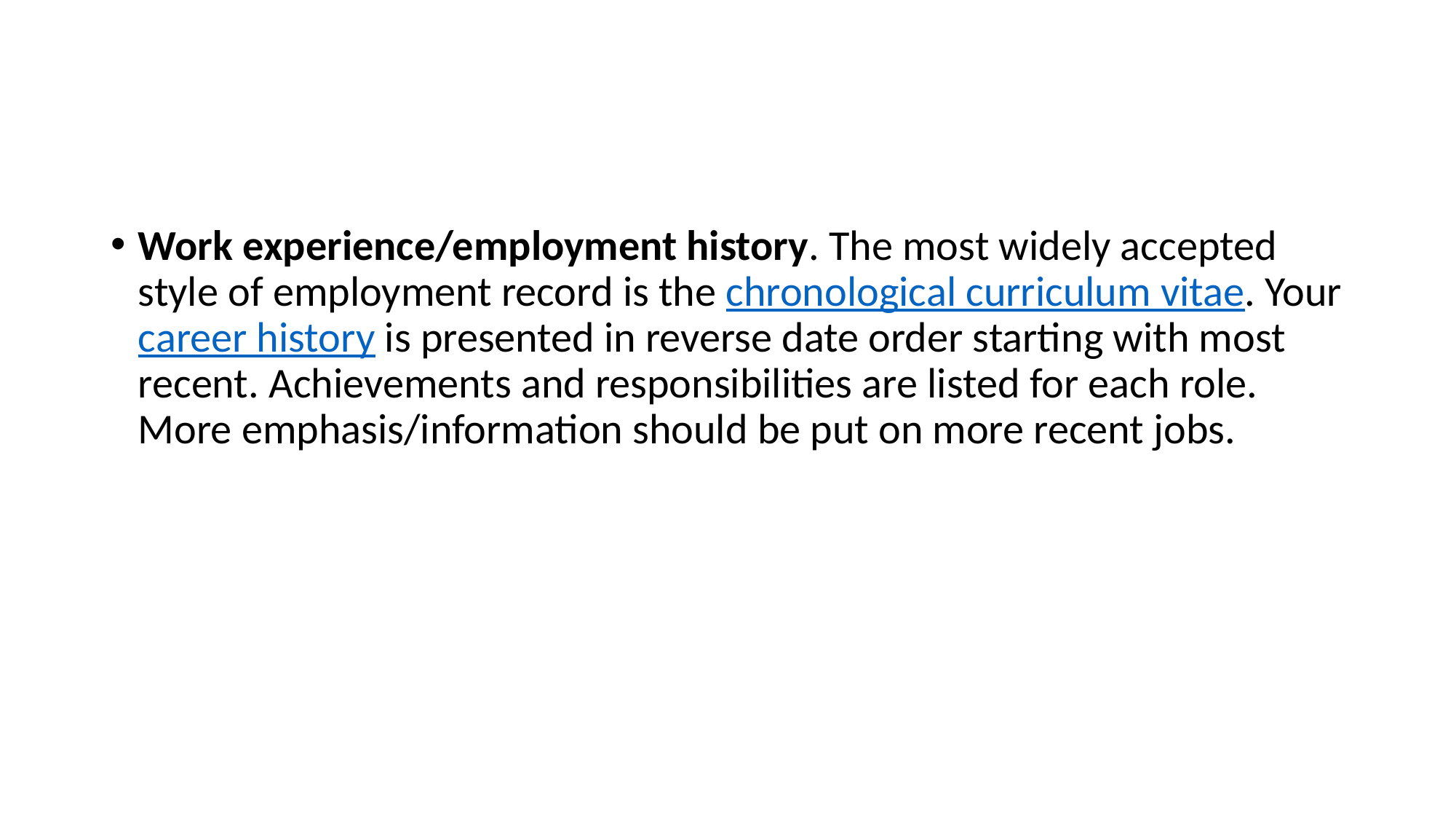

#
Work experience/employment history. The most widely accepted style of employment record is the chronological curriculum vitae. Your career history is presented in reverse date order starting with most recent. Achievements and responsibilities are listed for each role. More emphasis/information should be put on more recent jobs.